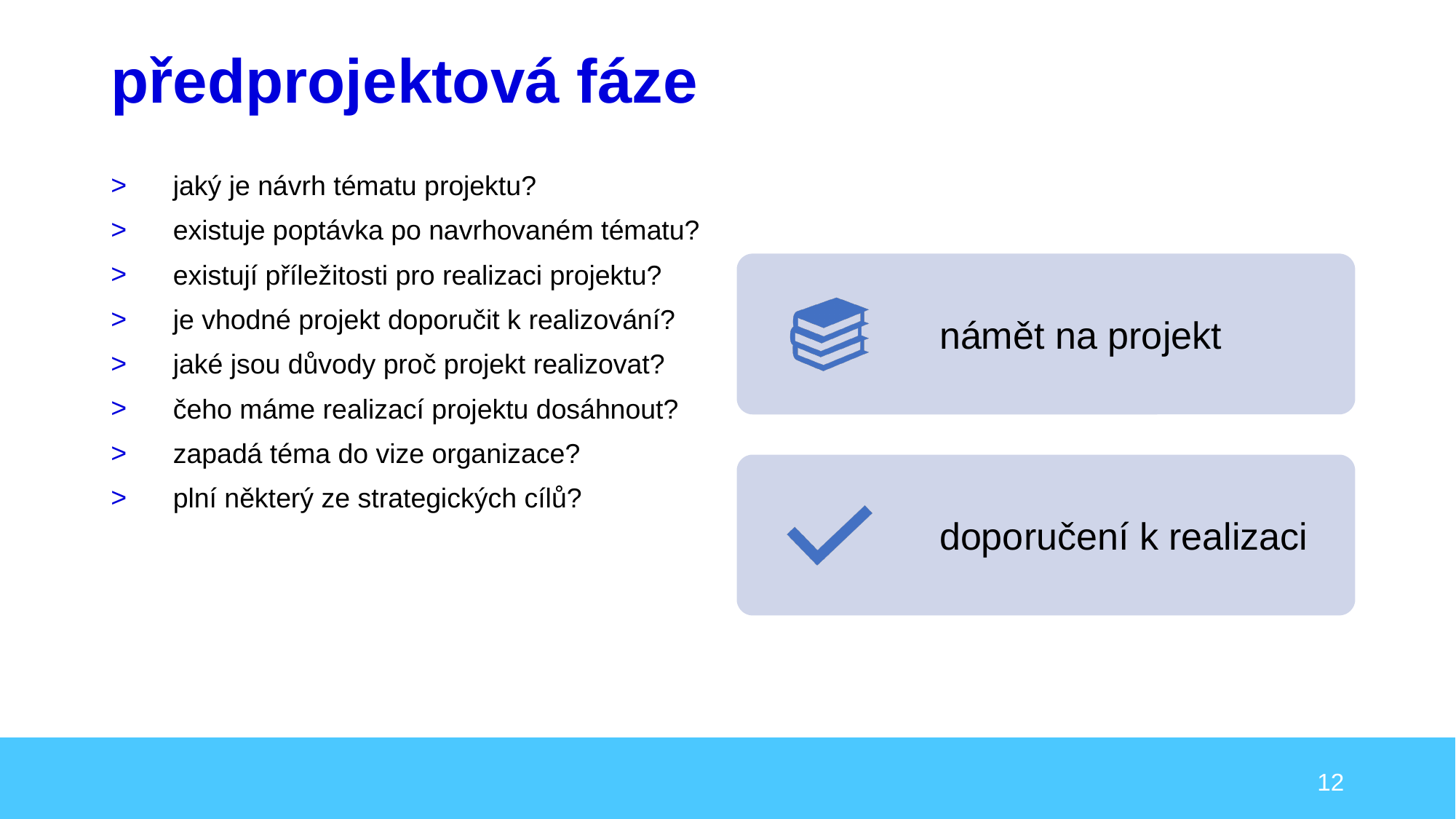

# předprojektová fáze
 jaký je návrh tématu projektu?
 existuje poptávka po navrhovaném tématu?
 existují příležitosti pro realizaci projektu?
 je vhodné projekt doporučit k realizování?
 jaké jsou důvody proč projekt realizovat?
 čeho máme realizací projektu dosáhnout?
 zapadá téma do vize organizace?
 plní některý ze strategických cílů?
námět na projekt
doporučení k realizaci
12